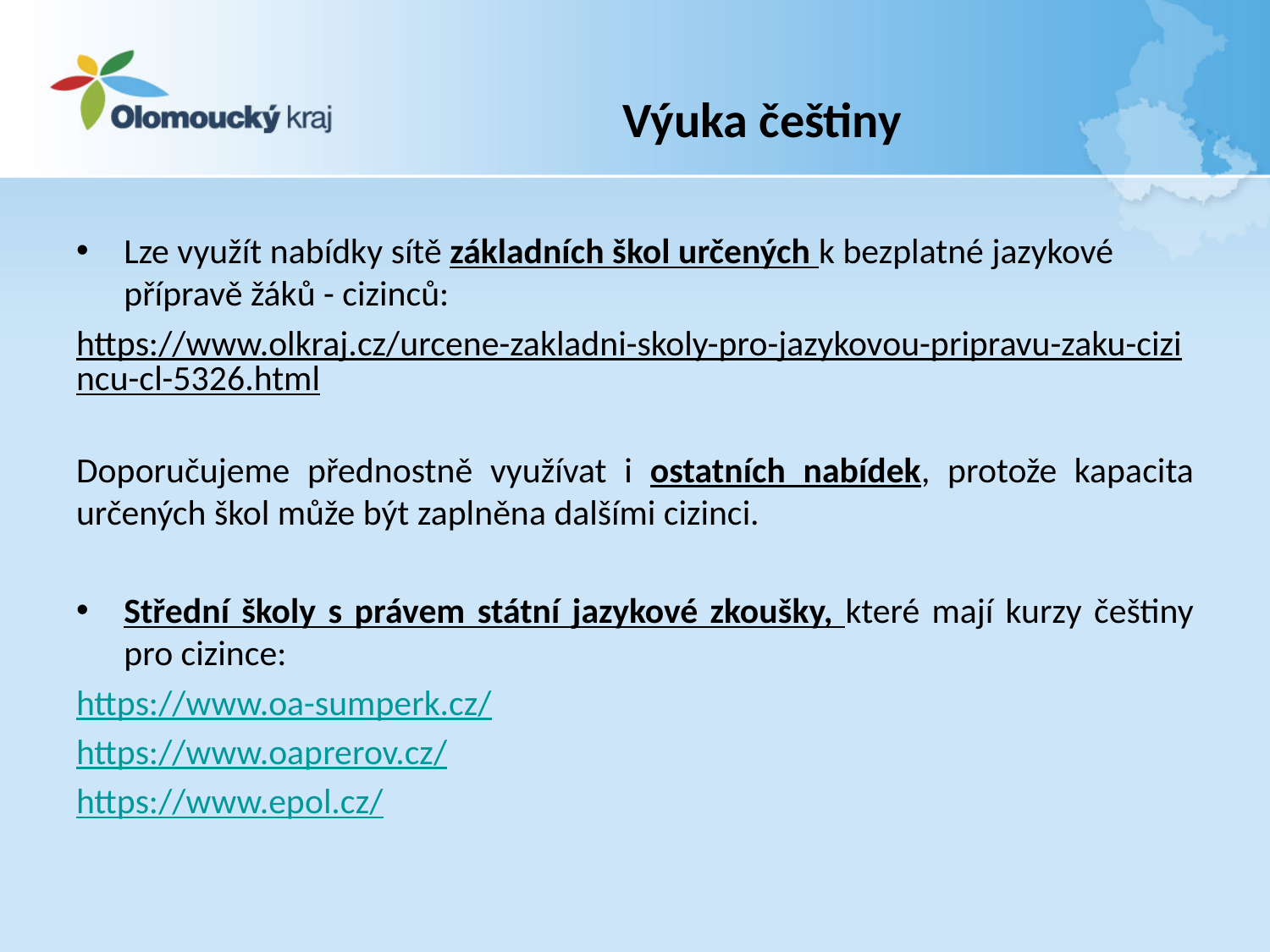

# Výuka češtiny
Lze využít nabídky sítě základních škol určených k bezplatné jazykové přípravě žáků - cizinců:
https://www.olkraj.cz/urcene-zakladni-skoly-pro-jazykovou-pripravu-zaku-cizincu-cl-5326.html
Doporučujeme přednostně využívat i ostatních nabídek, protože kapacita určených škol může být zaplněna dalšími cizinci.

Střední školy s právem státní jazykové zkoušky, které mají kurzy češtiny pro cizince:
https://www.oa-sumperk.cz/
https://www.oaprerov.cz/
https://www.epol.cz/